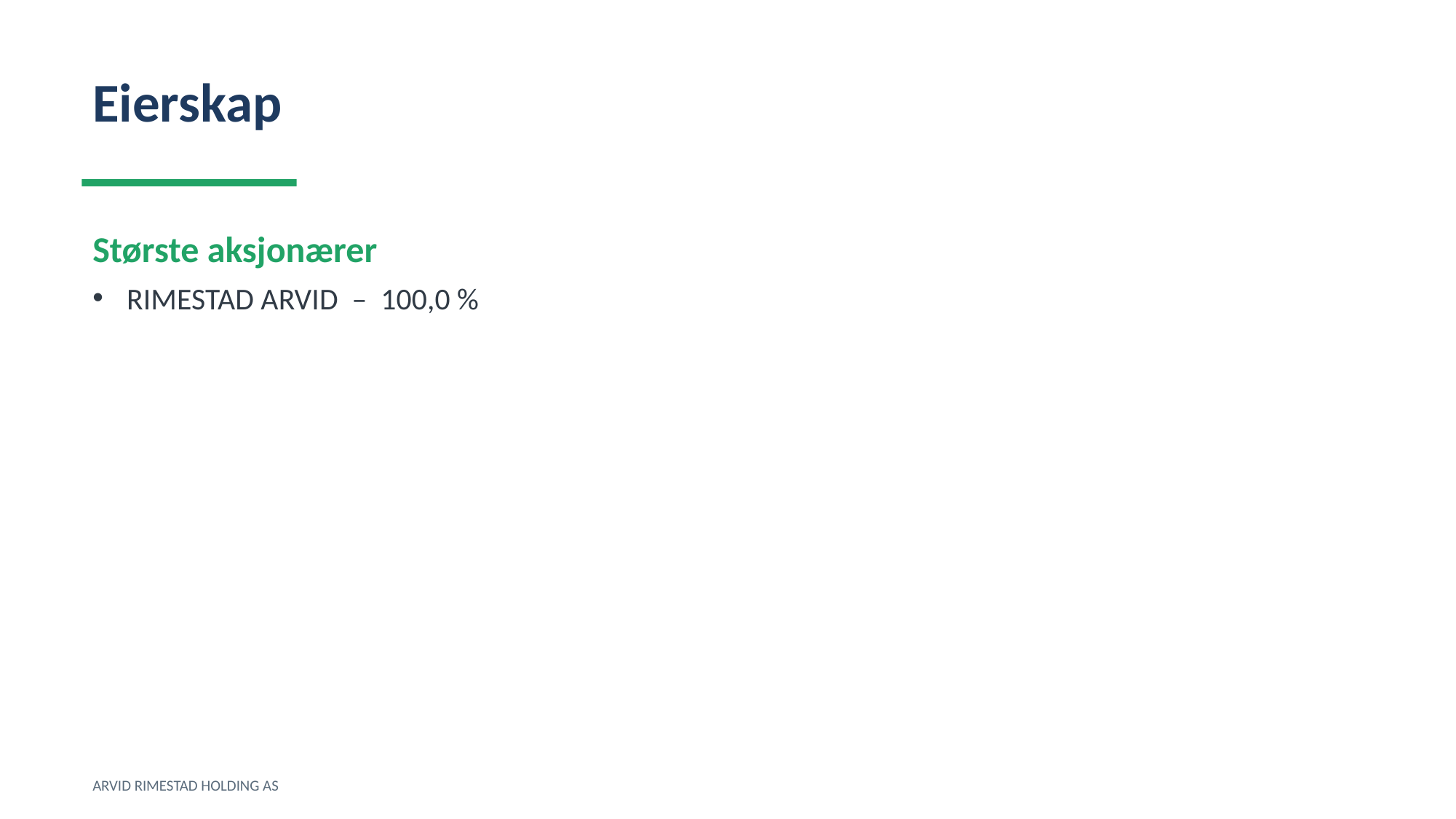

Eierskap

Største aksjonærer
RIMESTAD ARVID  –  100,0 %
ARVID RIMESTAD HOLDING AS